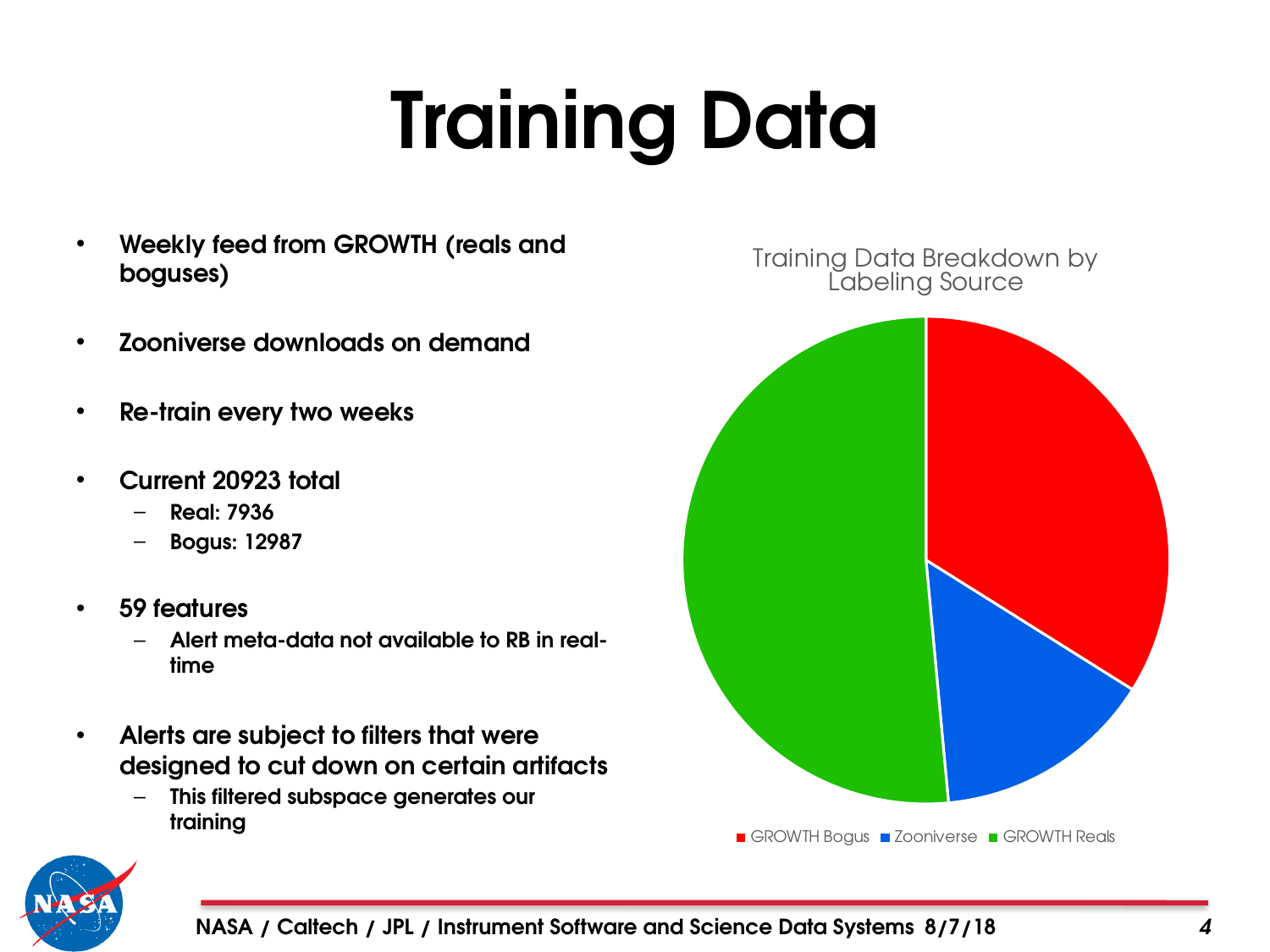

# Training Data
Weekly feed from GROWTH (reals and boguses)

Zooniverse downloads on demand

Re-train every two weeks

Current 20923 total
Real: 7936
Bogus: 12987

59 features
Alert meta-data not available to RB in real-time

Alerts are subject to filters that were designed to cut down on certain artifacts
This filtered subspace generates our training

### Chart: Training Data Breakdown by Labeling Source

| Category |  |
|---|---|
| GROWTH Bogus | 8058.0 |
| Zooniverse | 3470.0 |
| GROWTH Reals | 12230.0 |
NASA / Caltech / JPL / Instrument Software and Science Data Systems
8/7/18
4